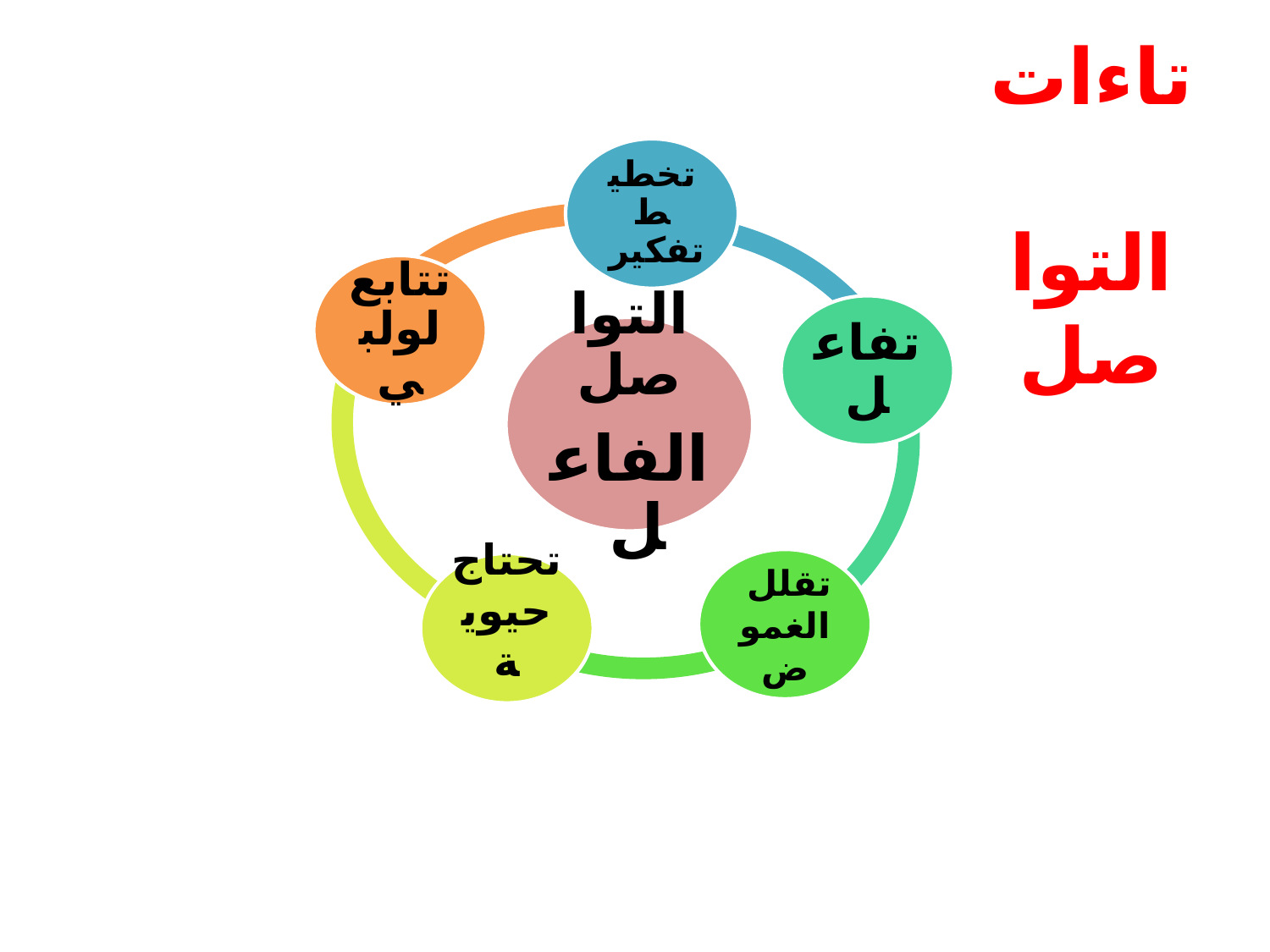

# تاءات التواصل
التواصل
الفاعل
تخطيط تفكير
تفاعل
تقلل
الغموض
تحتاج حيوية

تتابع لولبي